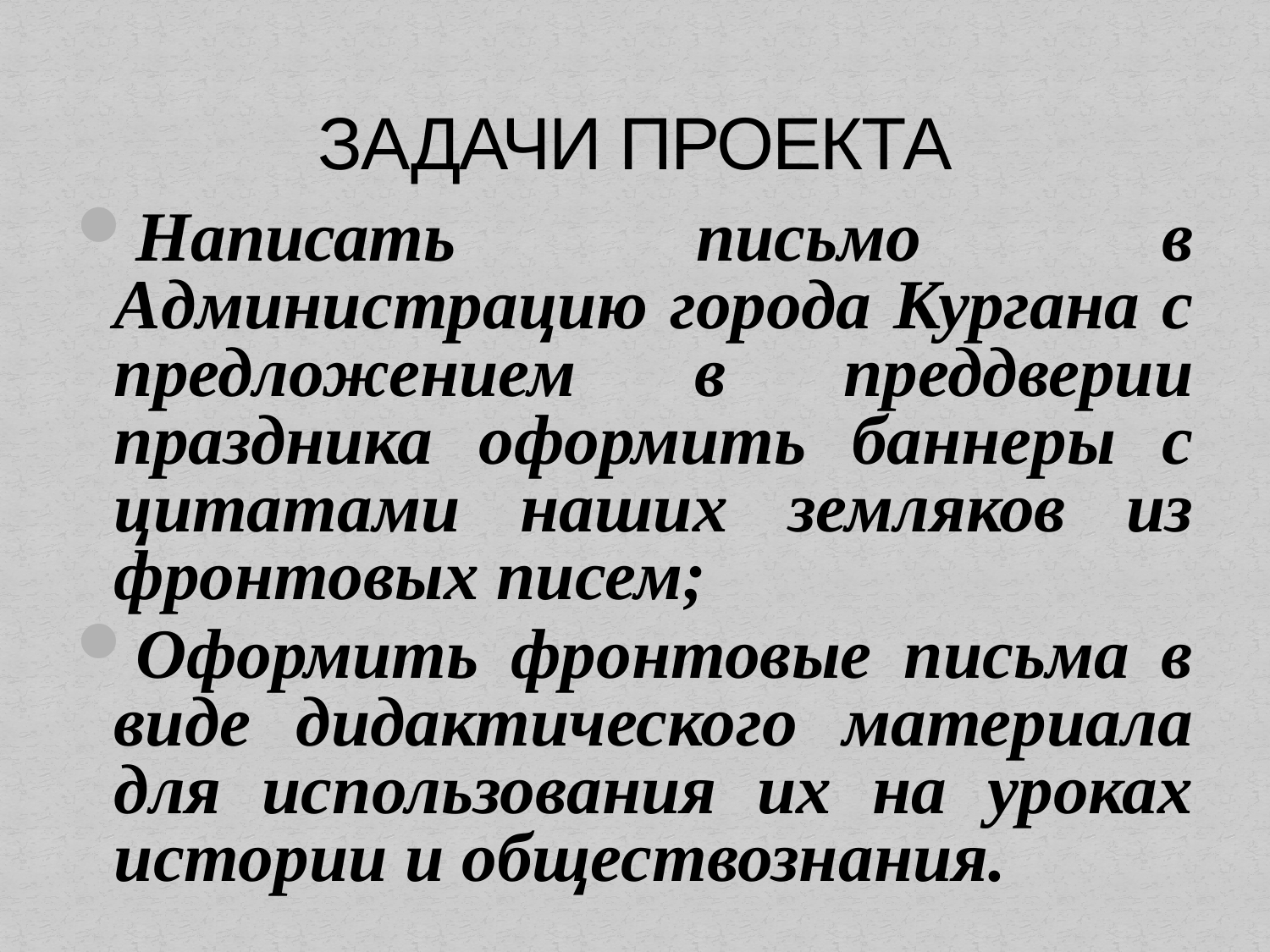

# ЗАДАЧИ ПРОЕКТА
Написать письмо в Администрацию города Кургана с предложением в преддверии праздника оформить баннеры с цитатами наших земляков из фронтовых писем;
Оформить фронтовые письма в виде дидактического материала для использования их на уроках истории и обществознания.